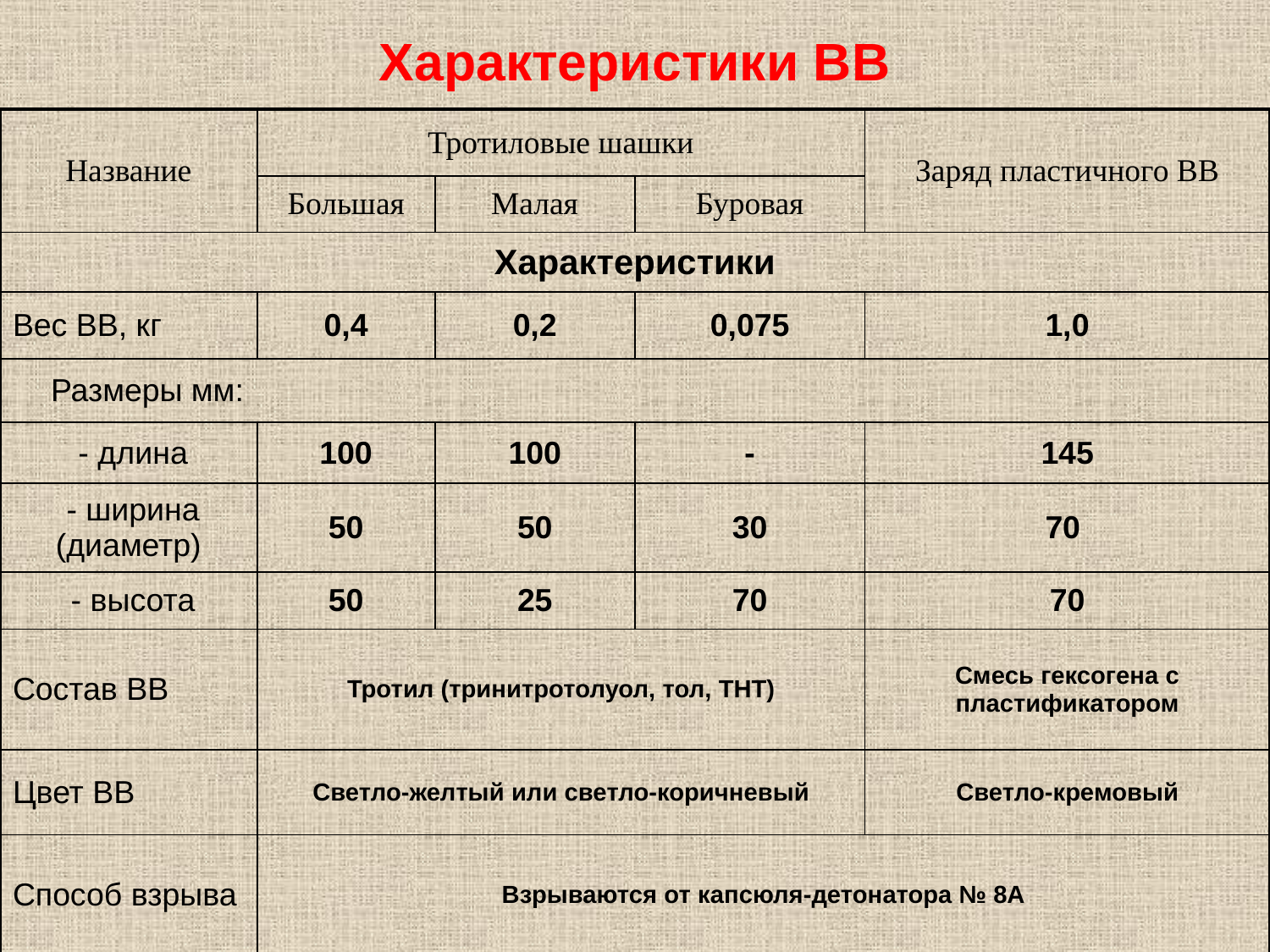

# Характеристики ВВ
| Название | Тротиловые шашки |  |  | Заряд пластичного ВВ |
| --- | --- | --- | --- | --- |
|  | Большая | Малая | Буровая |  |
| Характеристики |  |  |  |  |
| Вес ВВ, кг | 0,4 | 0,2 | 0,075 | 1,0 |
| Размеры мм: |  |  |  |  |
| - длина | 100 | 100 | - | 145 |
| - ширина (диаметр) | 50 | 50 | 30 | 70 |
| - высота | 50 | 25 | 70 | 70 |
| Состав ВВ | Тротил (тринитротолуол, тол, ТНТ) |  |  | Смесь гексогена с пластификатором |
| Цвет ВВ | Светло-желтый или светло-коричневый |  |  | Светло-кремовый |
| Способ взрыва | Взрываются от капсюля-детонатора № 8А |  |  |  |